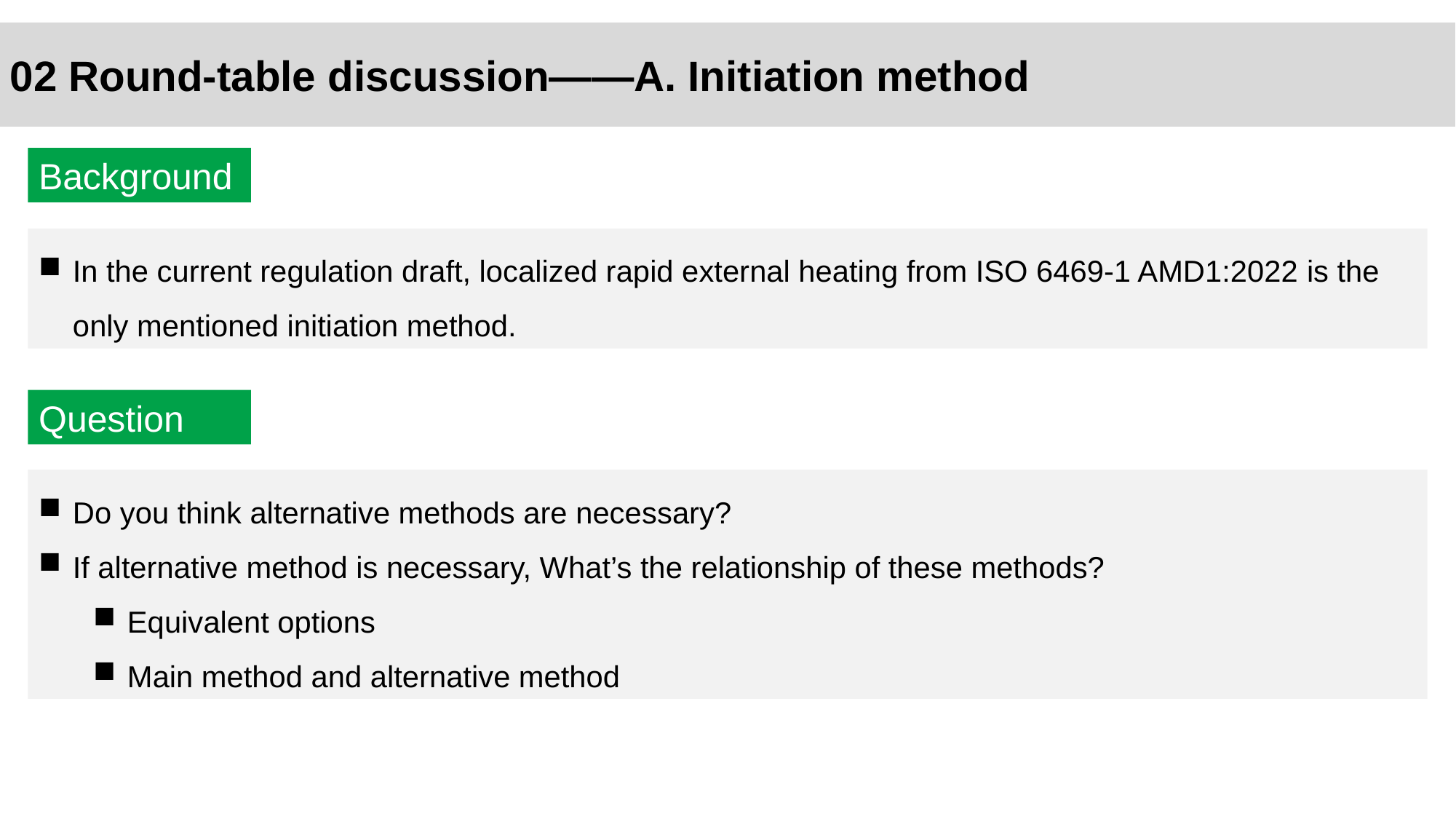

# 02 Round-table discussion——A. Initiation method
Background
In the current regulation draft, localized rapid external heating from ISO 6469-1 AMD1:2022 is the only mentioned initiation method.
Question
Do you think alternative methods are necessary?
If alternative method is necessary, What’s the relationship of these methods?
Equivalent options
Main method and alternative method